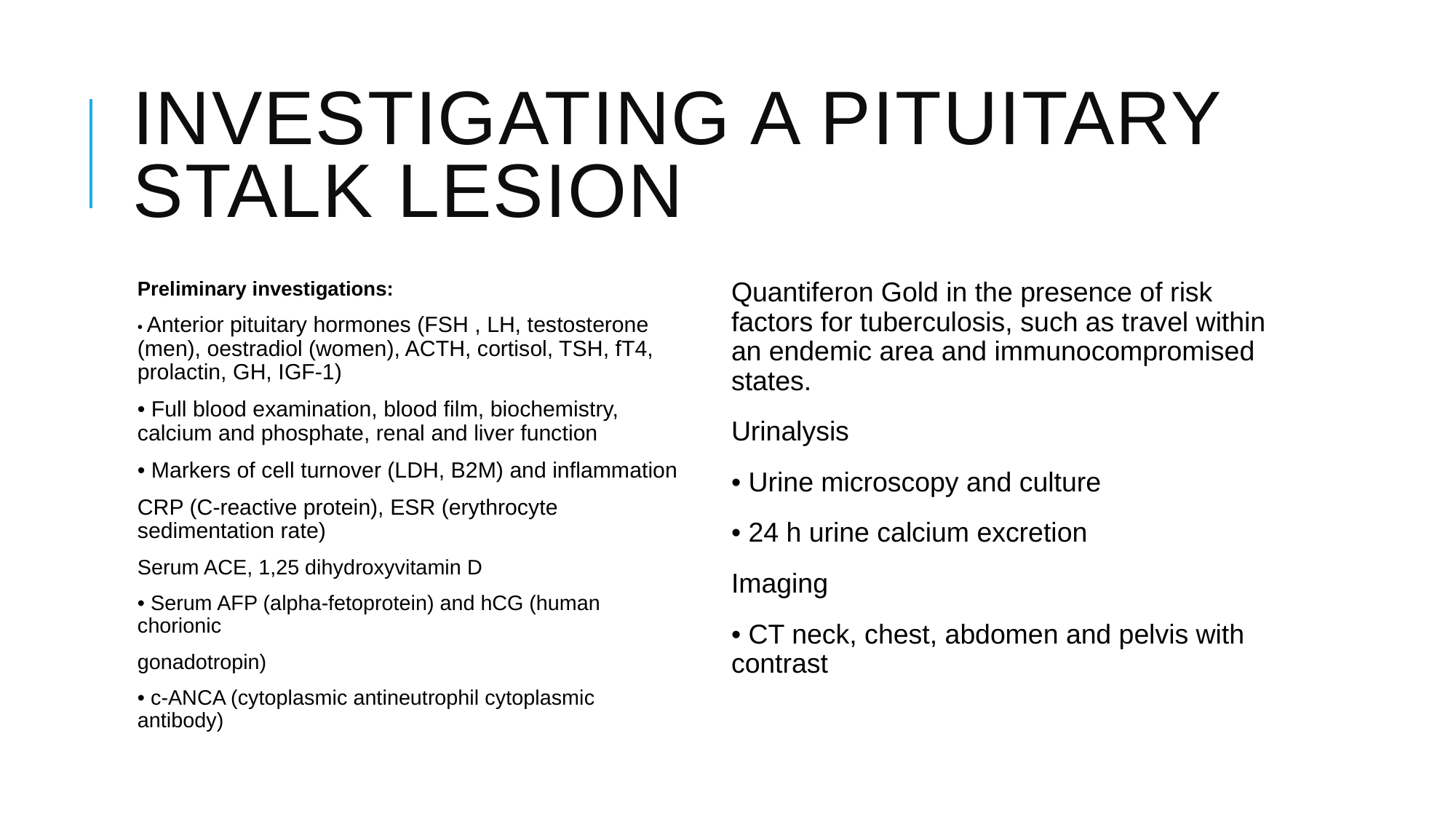

# Investigating a pituitary stalk lesion
Preliminary investigations:
• Anterior pituitary hormones (FSH , LH, testosterone (men), oestradiol (women), ACTH, cortisol, TSH, fT4, prolactin, GH, IGF-1)
• Full blood examination, blood film, biochemistry, calcium and phosphate, renal and liver function
• Markers of cell turnover (LDH, B2M) and inflammation
CRP (C-reactive protein), ESR (erythrocyte sedimentation rate)
Serum ACE, 1,25 dihydroxyvitamin D
• Serum AFP (alpha-fetoprotein) and hCG (human chorionic
gonadotropin)
• c-ANCA (cytoplasmic antineutrophil cytoplasmic antibody)
Quantiferon Gold in the presence of risk factors for tuberculosis, such as travel within an endemic area and immunocompromised states.
Urinalysis
• Urine microscopy and culture
• 24 h urine calcium excretion
Imaging
• CT neck, chest, abdomen and pelvis with contrast